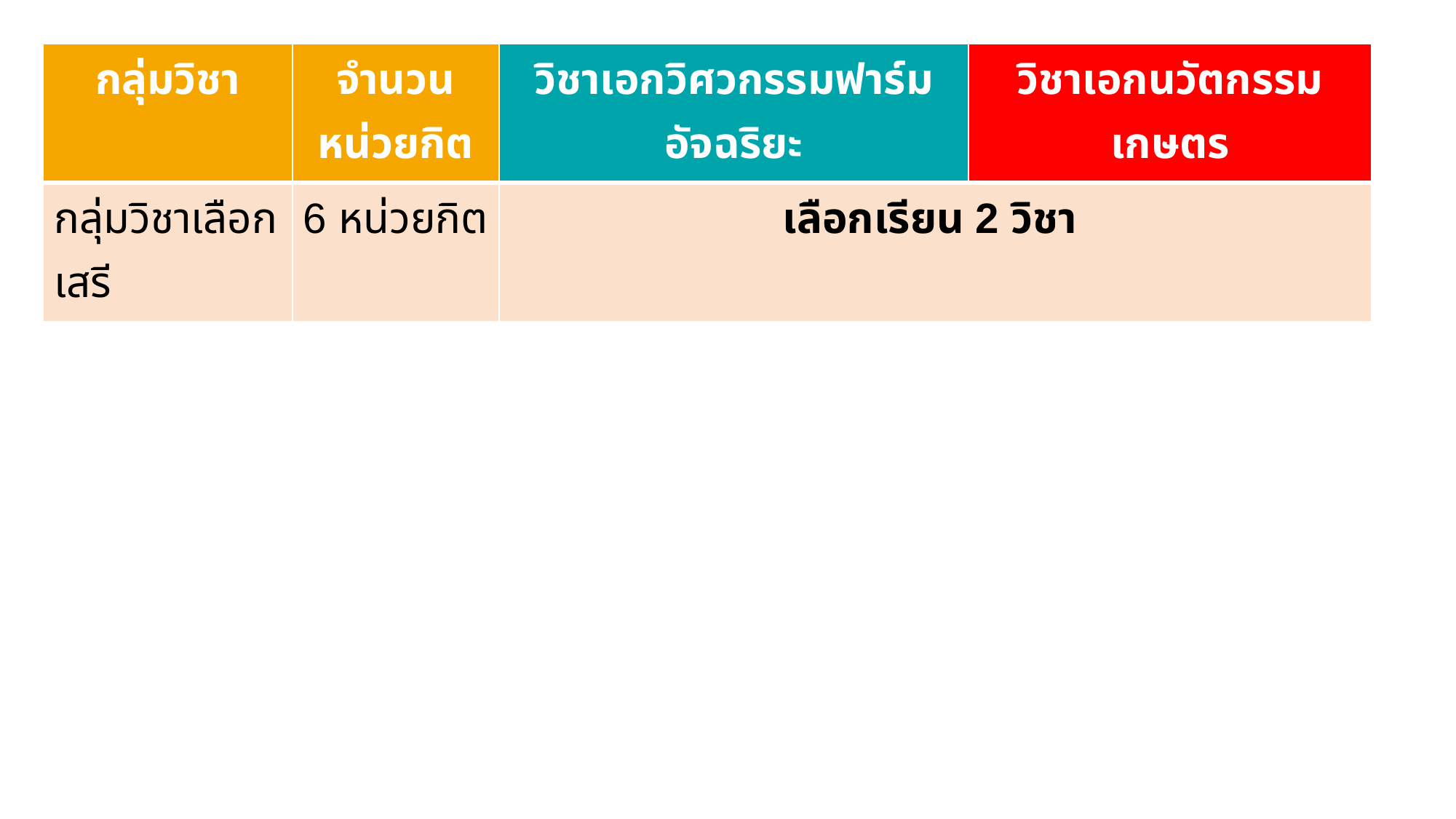

| กลุ่มวิชา | จำนวนหน่วยกิต | วิชาเอกวิศวกรรมฟาร์มอัจฉริยะ | วิชาเอกนวัตกรรมเกษตร |
| --- | --- | --- | --- |
| กลุ่มวิชาเลือกเสรี | 6 หน่วยกิต | เลือกเรียน 2 วิชา |  |